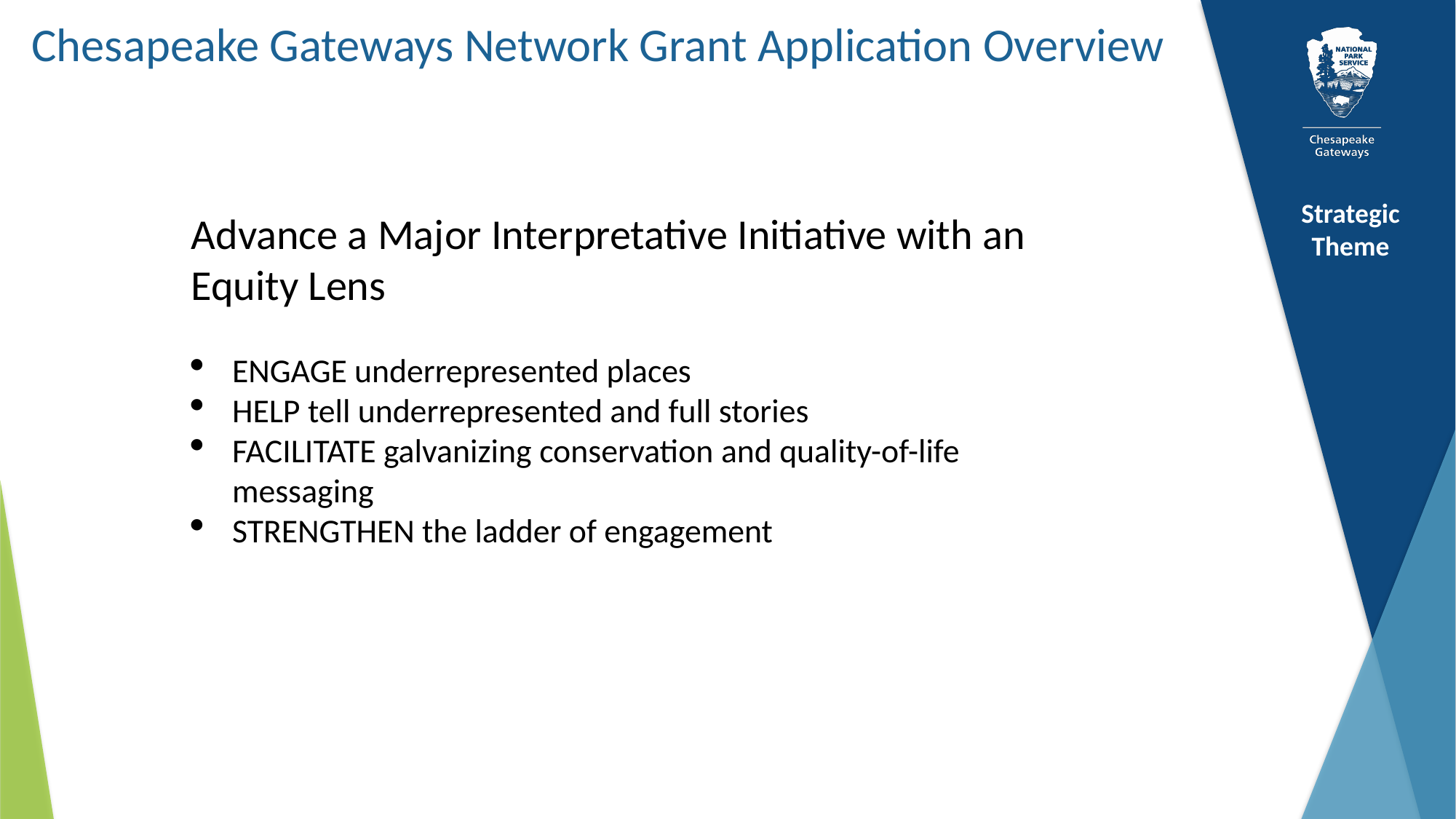

Chesapeake Gateways Network Grant Application Overview
Strategic Theme
Advance a Major Interpretative Initiative with an Equity Lens

ENGAGE underrepresented places
HELP tell underrepresented and full stories
FACILITATE galvanizing conservation and quality-of-life messaging
STRENGTHEN the ladder of engagement